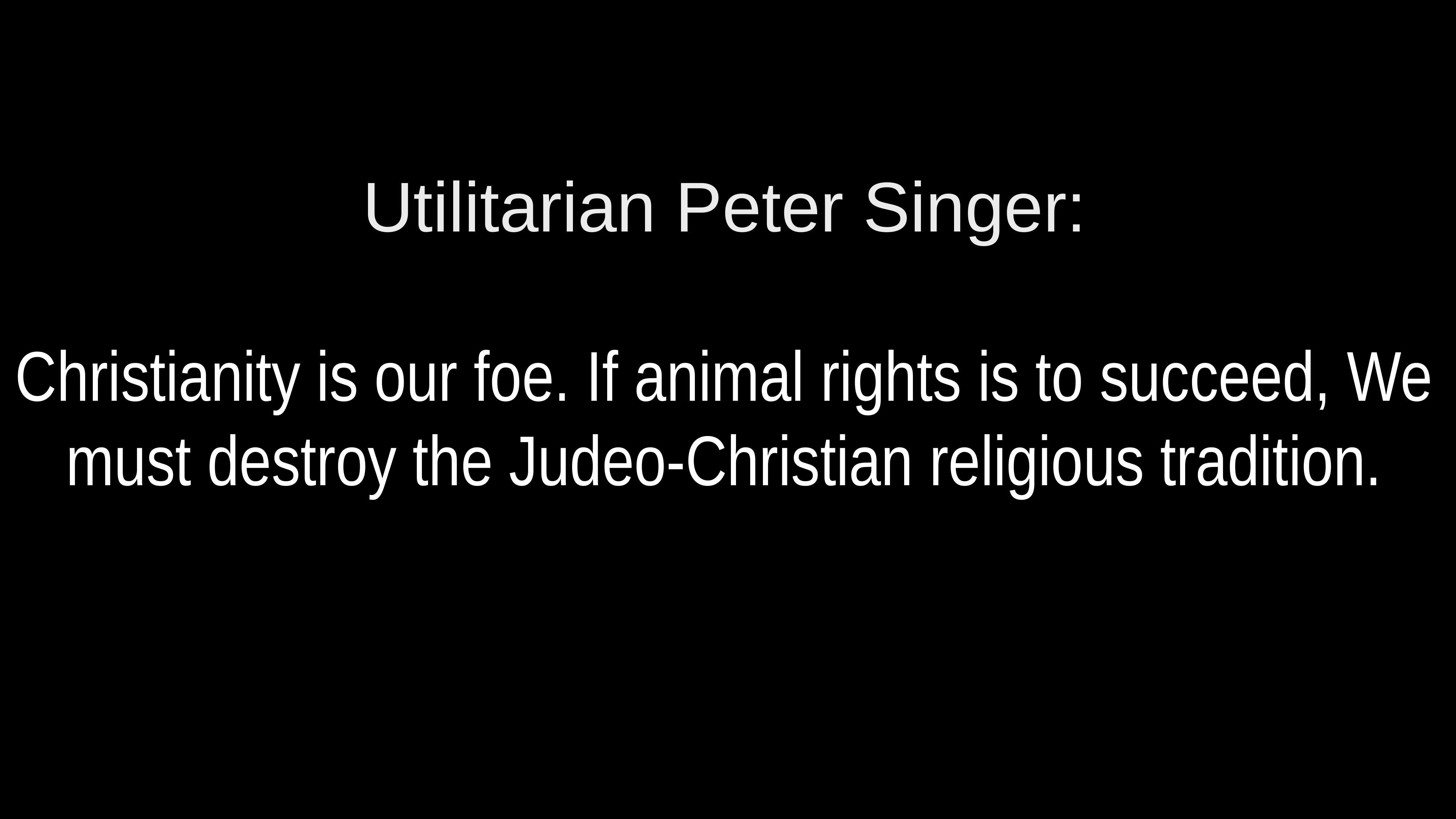

# Utilitarian Peter Singer:

Christianity is our foe. If animal rights is to succeed, We must destroy the Judeo-Christian religious tradition.